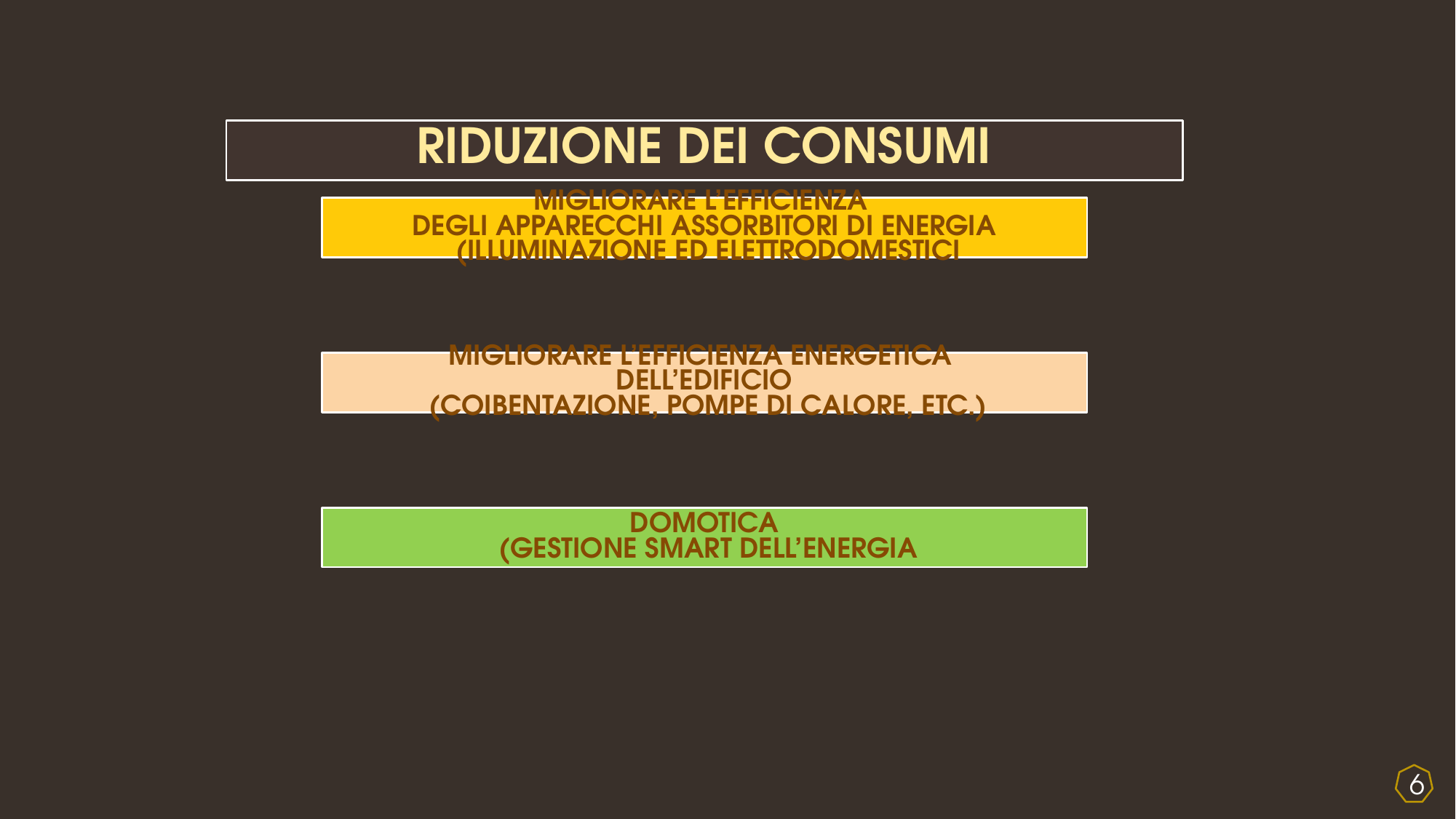

RIDUZIONE DEI CONSUMI
MIGLIORARE L’EFFICIENZA
DEGLI APPARECCHI ASSORBITORI DI ENERGIA
 (ILLUMINAZIONE ED ELETTRODOMESTICI
MIGLIORARE L’EFFICIENZA ENERGETICA
DELL’EDIFICIO
 (COIBENTAZIONE, POMPE DI CALORE, ETC.)
DOMOTICA
 (GESTIONE SMART DELL’ENERGIA
6